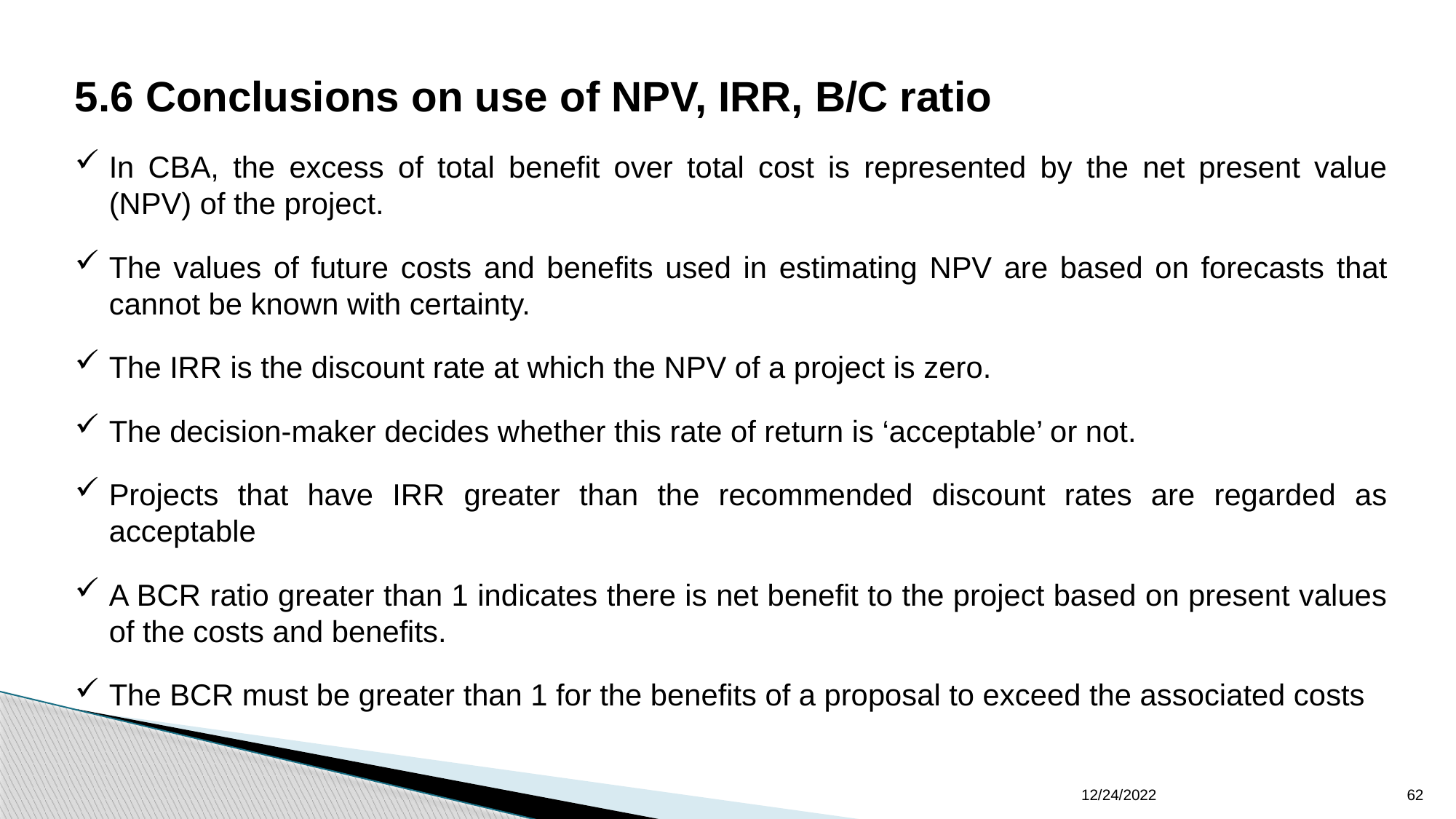

5.6 Conclusions on use of NPV, IRR, B/C ratio
In CBA, the excess of total benefit over total cost is represented by the net present value (NPV) of the project.
The values of future costs and benefits used in estimating NPV are based on forecasts that cannot be known with certainty.
The IRR is the discount rate at which the NPV of a project is zero.
The decision-maker decides whether this rate of return is ‘acceptable’ or not.
Projects that have IRR greater than the recommended discount rates are regarded as acceptable
A BCR ratio greater than 1 indicates there is net benefit to the project based on present values of the costs and benefits.
The BCR must be greater than 1 for the benefits of a proposal to exceed the associated costs
12/24/2022
62